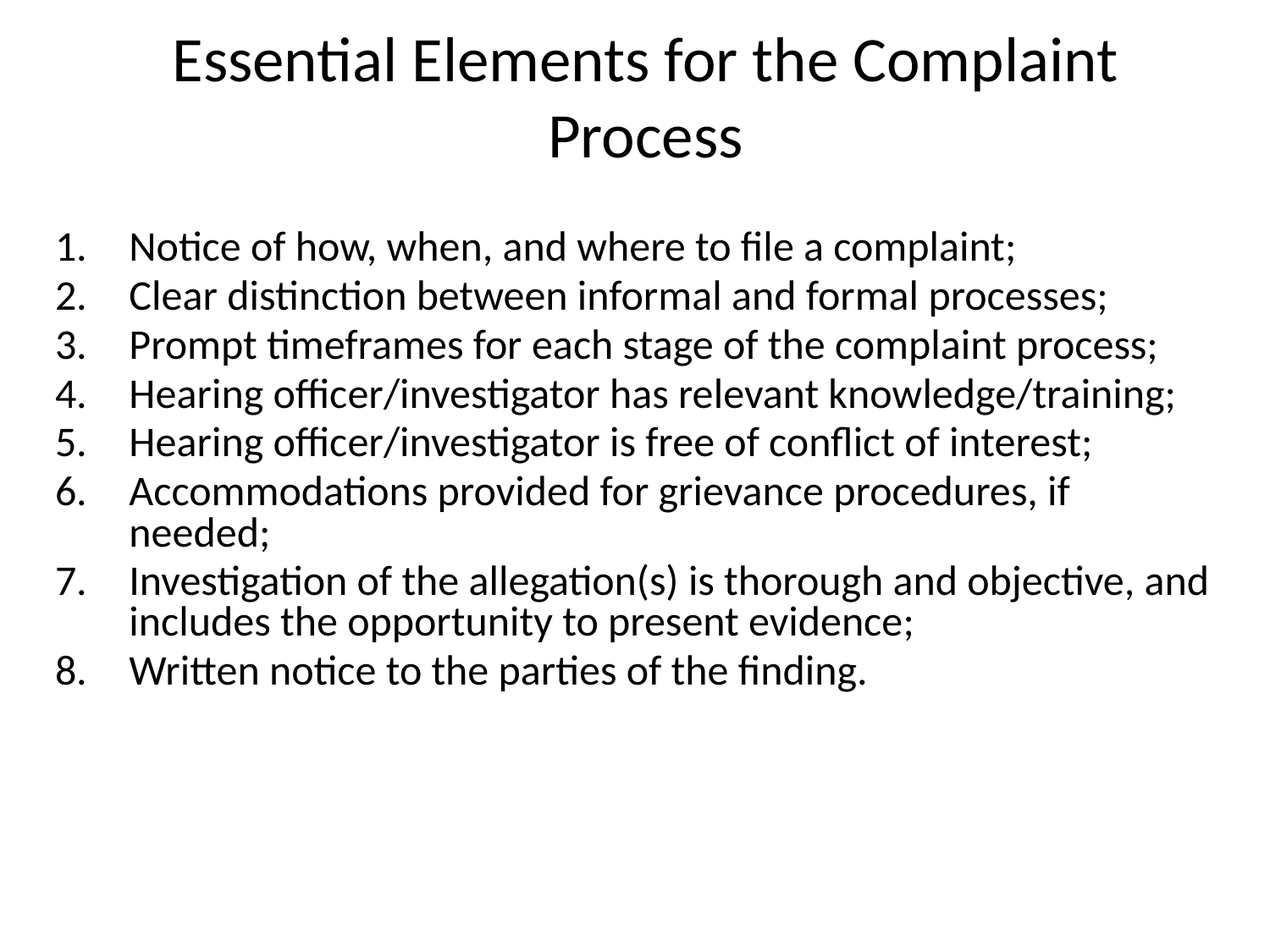

# Essential Elements for the Complaint Process
Notice of how, when, and where to file a complaint;
Clear distinction between informal and formal processes;
Prompt timeframes for each stage of the complaint process;
Hearing officer/investigator has relevant knowledge/training;
Hearing officer/investigator is free of conflict of interest;
Accommodations provided for grievance procedures, if needed;
Investigation of the allegation(s) is thorough and objective, and includes the opportunity to present evidence;
Written notice to the parties of the finding.